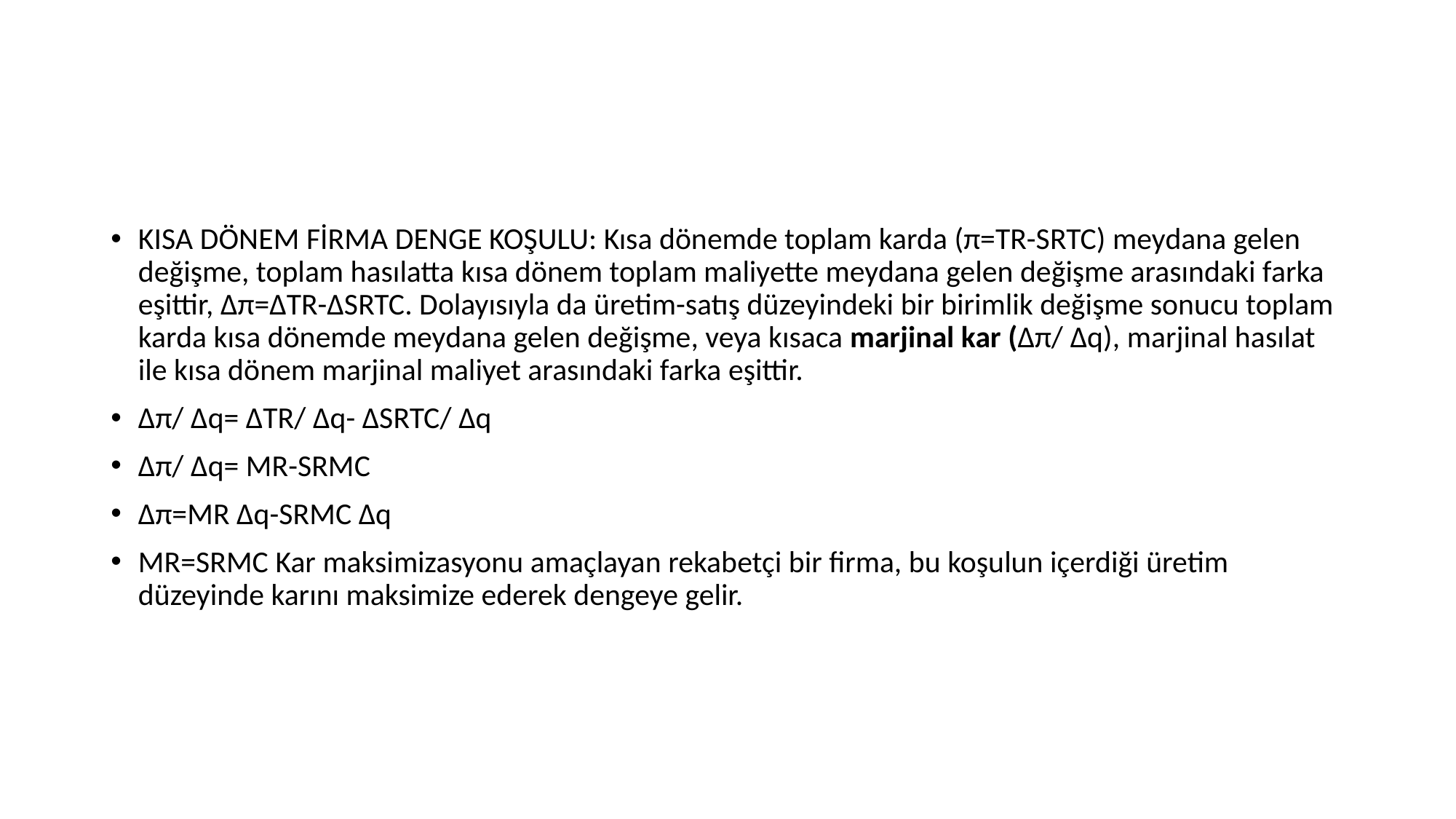

#
KISA DÖNEM FİRMA DENGE KOŞULU: Kısa dönemde toplam karda (π=TR-SRTC) meydana gelen değişme, toplam hasılatta kısa dönem toplam maliyette meydana gelen değişme arasındaki farka eşittir, ∆π=∆TR-∆SRTC. Dolayısıyla da üretim-satış düzeyindeki bir birimlik değişme sonucu toplam karda kısa dönemde meydana gelen değişme, veya kısaca marjinal kar (∆π/ ∆q), marjinal hasılat ile kısa dönem marjinal maliyet arasındaki farka eşittir.
∆π/ ∆q= ∆TR/ ∆q- ∆SRTC/ ∆q
∆π/ ∆q= MR-SRMC
∆π=MR ∆q-SRMC ∆q
MR=SRMC Kar maksimizasyonu amaçlayan rekabetçi bir firma, bu koşulun içerdiği üretim düzeyinde karını maksimize ederek dengeye gelir.